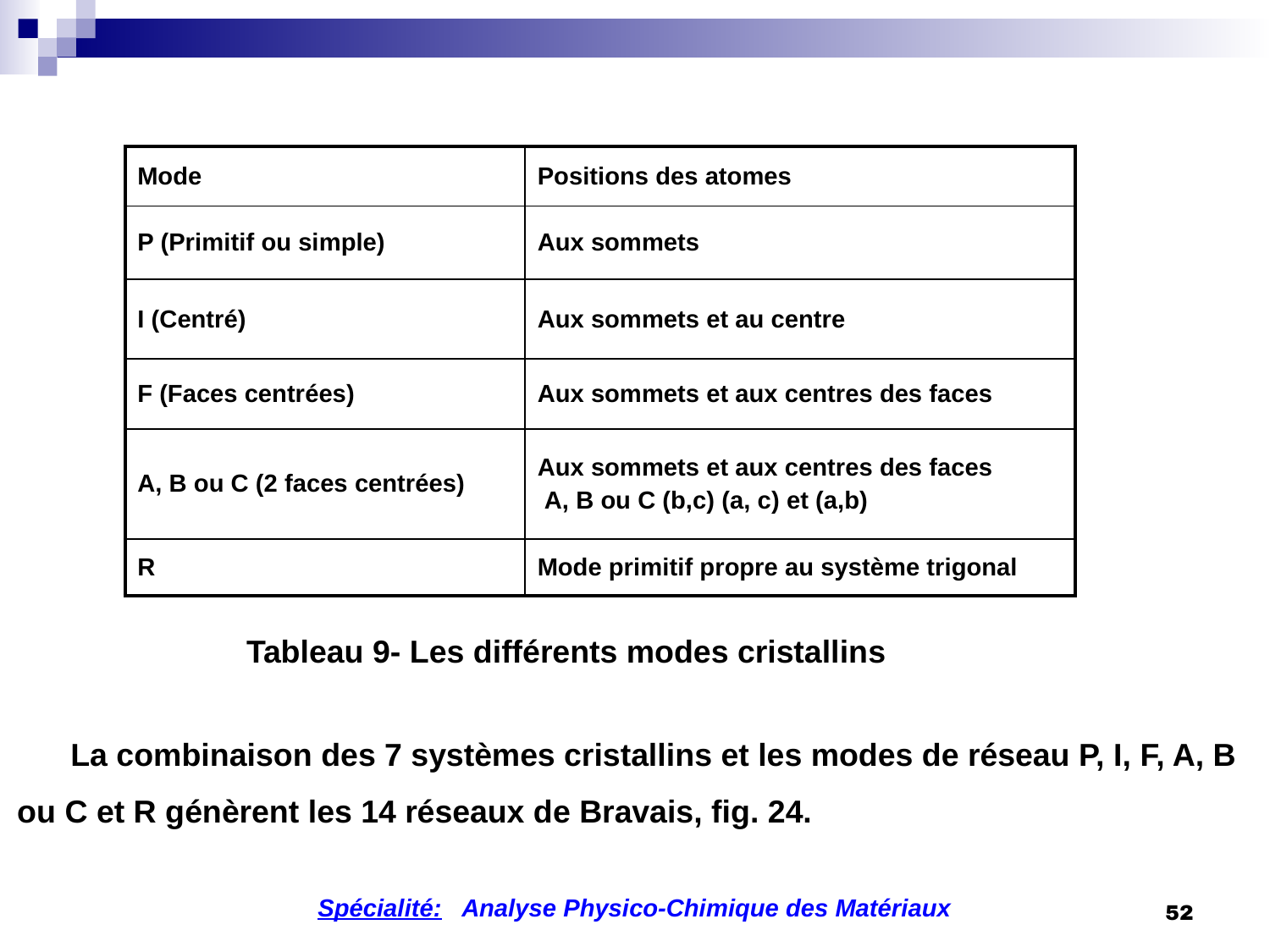

| Mode | Positions des atomes |
| --- | --- |
| P (Primitif ou simple) | Aux sommets |
| I (Centré) | Aux sommets et au centre |
| F (Faces centrées) | Aux sommets et aux centres des faces |
| A, B ou C (2 faces centrées) | Aux sommets et aux centres des faces A, B ou C (b,c) (a, c) et (a,b) |
| R | Mode primitif propre au système trigonal |

Tableau 9- Les différents modes cristallins
      La combinaison des 7 systèmes cristallins et les modes de réseau P, I, F, A, B ou C et R génèrent les 14 réseaux de Bravais, fig. 24.
52
Spécialité:   Analyse Physico-Chimique des Matériaux